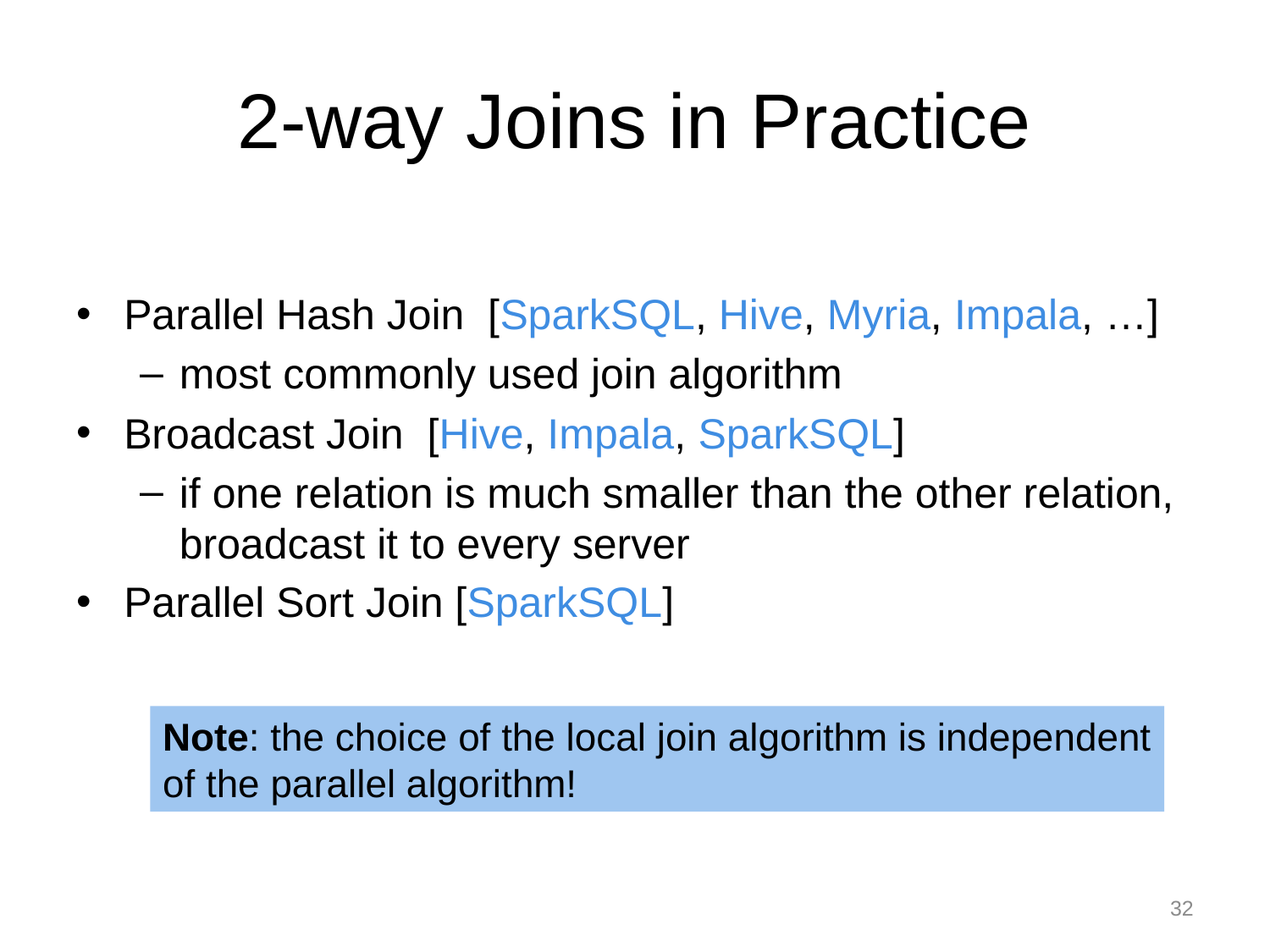

# 2-way Joins in Practice

Parallel Hash Join  [SparkSQL, Hive, Myria, Impala, …]
most commonly used join algorithm
Broadcast Join  [Hive, Impala, SparkSQL]
if one relation is much smaller than the other relation, broadcast it to every server
Parallel Sort Join [SparkSQL]
Note: the choice of the local join algorithm is independent
of the parallel algorithm!
32